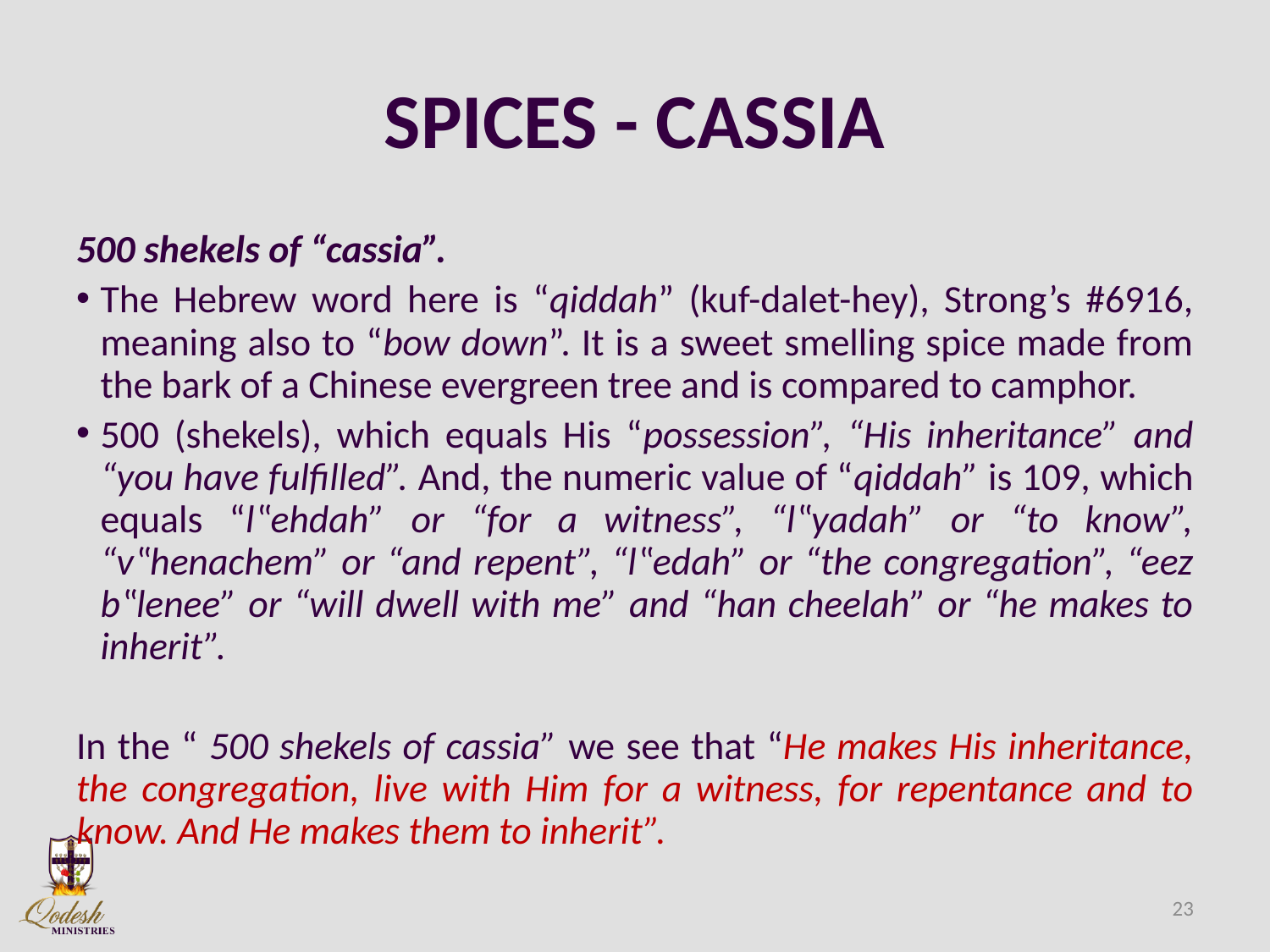

# SPICES - CASSIA
500 shekels of “cassia”.
The Hebrew word here is “qiddah” (kuf-dalet-hey), Strong’s #6916, meaning also to “bow down”. It is a sweet smelling spice made from the bark of a Chinese evergreen tree and is compared to camphor.
500 (shekels), which equals His “possession”, “His inheritance” and “you have fulfilled”. And, the numeric value of “qiddah” is 109, which equals “l‟ehdah” or “for a witness”, “l‟yadah” or “to know”, “v‟henachem” or “and repent”, “l‟edah” or “the congregation”, “eez b‟lenee” or “will dwell with me” and “han cheelah” or “he makes to inherit”.

In the “ 500 shekels of cassia” we see that “He makes His inheritance, the congregation, live with Him for a witness, for repentance and to know. And He makes them to inherit”.
23